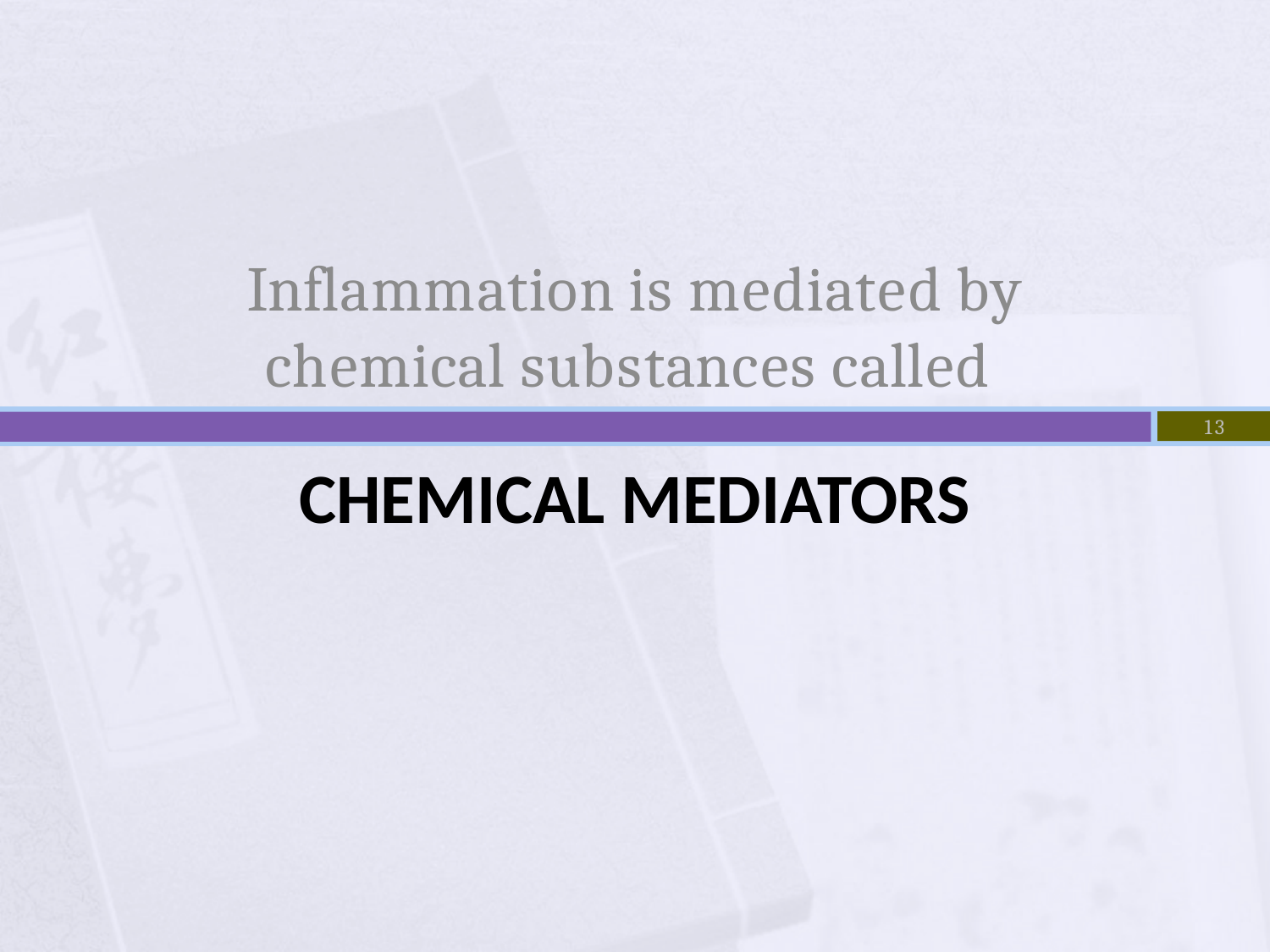

Inflammation is mediated by chemical substances called
13
# Chemical Mediators